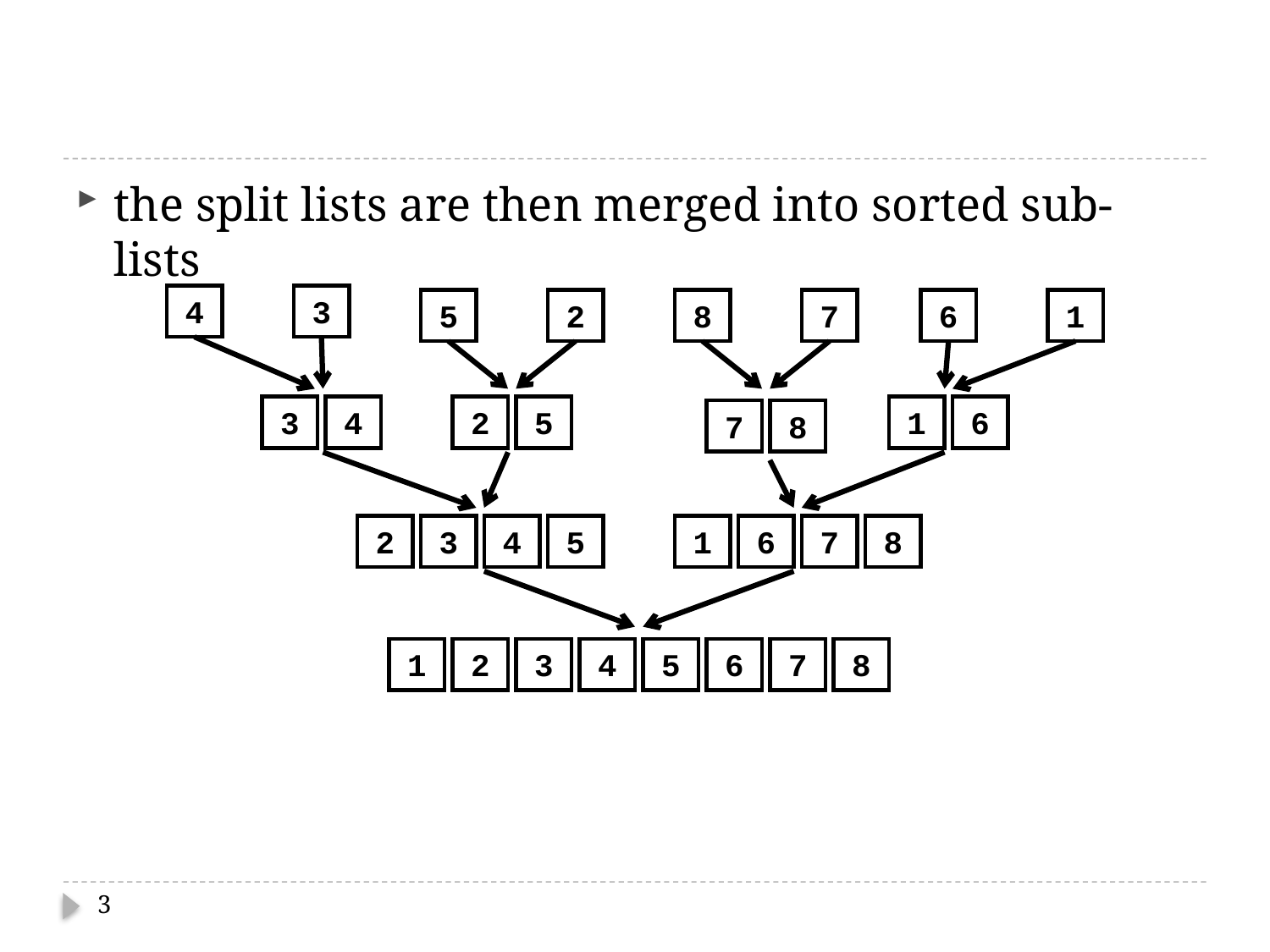

#
the split lists are then merged into sorted sub-lists
4
3
5
2
8
7
6
1
3
4
2
5
1
6
7
8
2
3
4
5
1
6
7
8
1
2
3
4
5
6
7
8
3